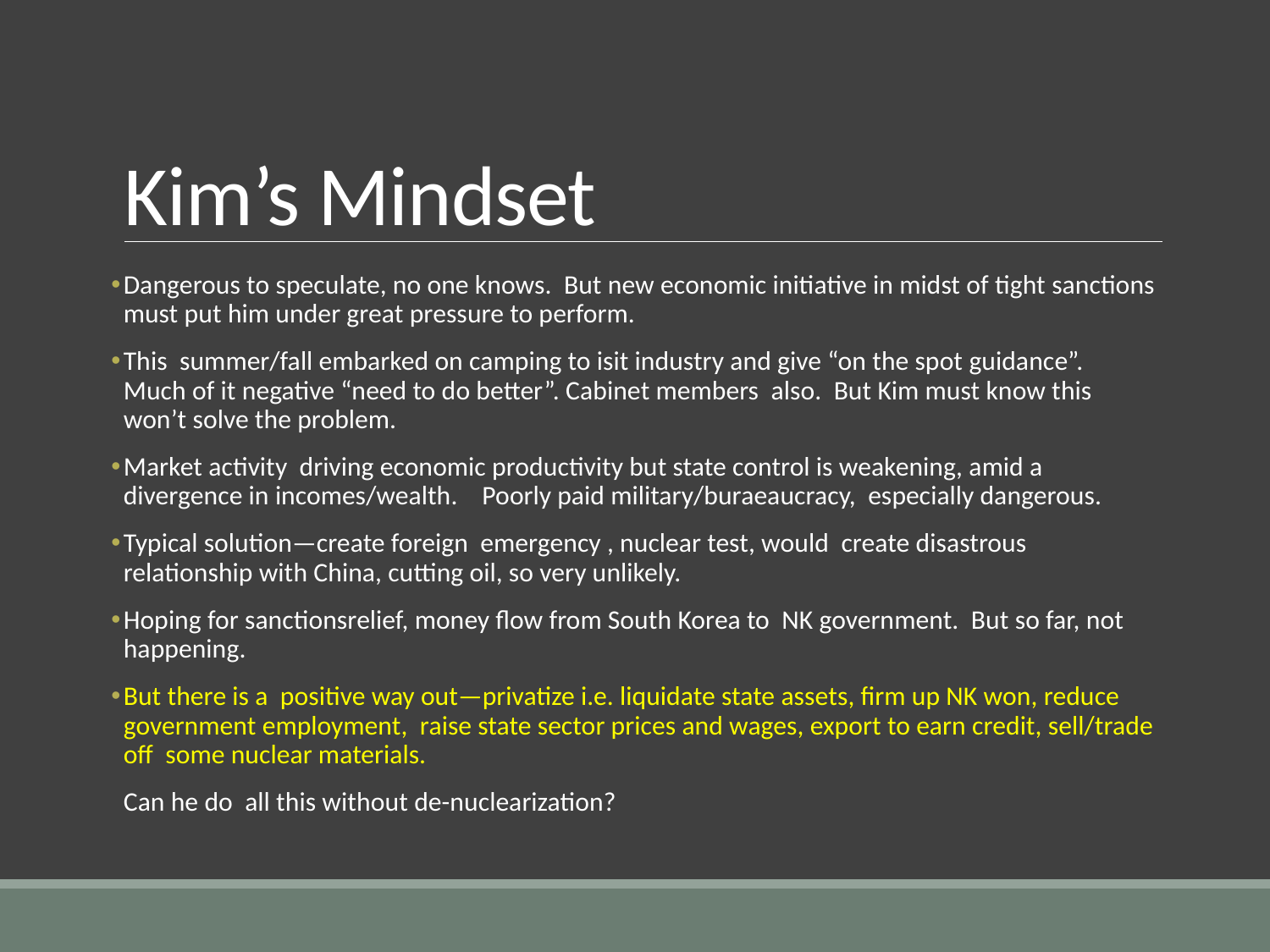

# Kim’s Mindset
Dangerous to speculate, no one knows.  But new economic initiative in midst of tight sanctions must put him under great pressure to perform.
This  summer/fall embarked on camping to isit industry and give “on the spot guidance”.  Much of it negative “need to do better”. Cabinet members  also.  But Kim must know this won’t solve the problem.
Market activity  driving economic productivity but state control is weakening, amid a divergence in incomes/wealth.    Poorly paid military/buraeaucracy,  especially dangerous.
Typical solution—create foreign  emergency , nuclear test, would  create disastrous relationship with China, cutting oil, so very unlikely.
Hoping for sanctionsrelief, money flow from South Korea to  NK government.  But so far, not happening.
But there is a  positive way out—privatize i.e. liquidate state assets, firm up NK won, reduce government employment,  raise state sector prices and wages, export to earn credit, sell/trade off  some nuclear materials.
Can he do  all this without de-nuclearization?